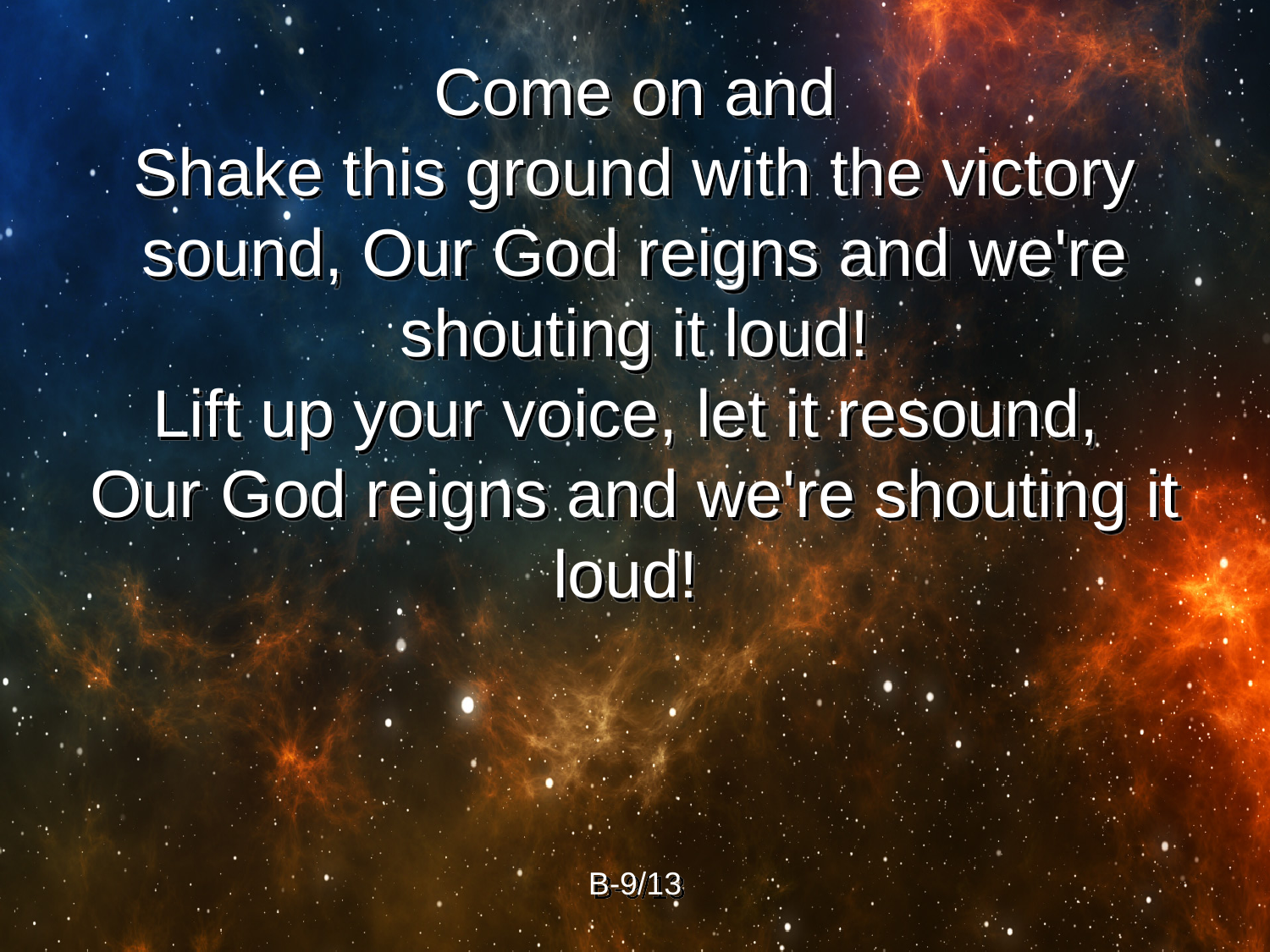

Come on and
Shake this ground with the victory sound, Our God reigns and we're shouting it loud!
Lift up your voice, let it resound,
Our God reigns and we're shouting it loud!
B-9/13